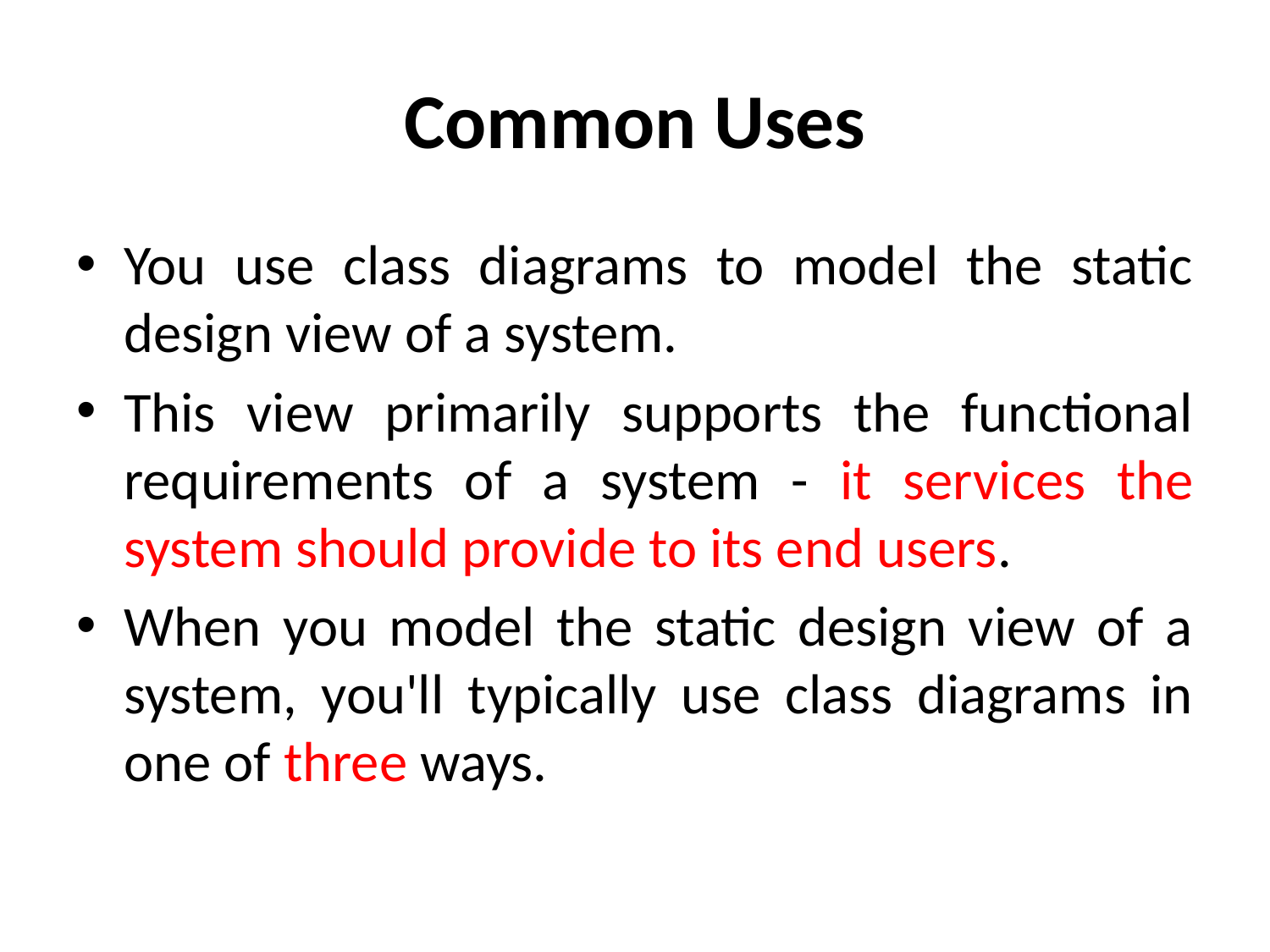

# Common Uses
You use class diagrams to model the static design view of a system.
This view primarily supports the functional requirements of a system - it services the system should provide to its end users.
When you model the static design view of a system, you'll typically use class diagrams in one of three ways.